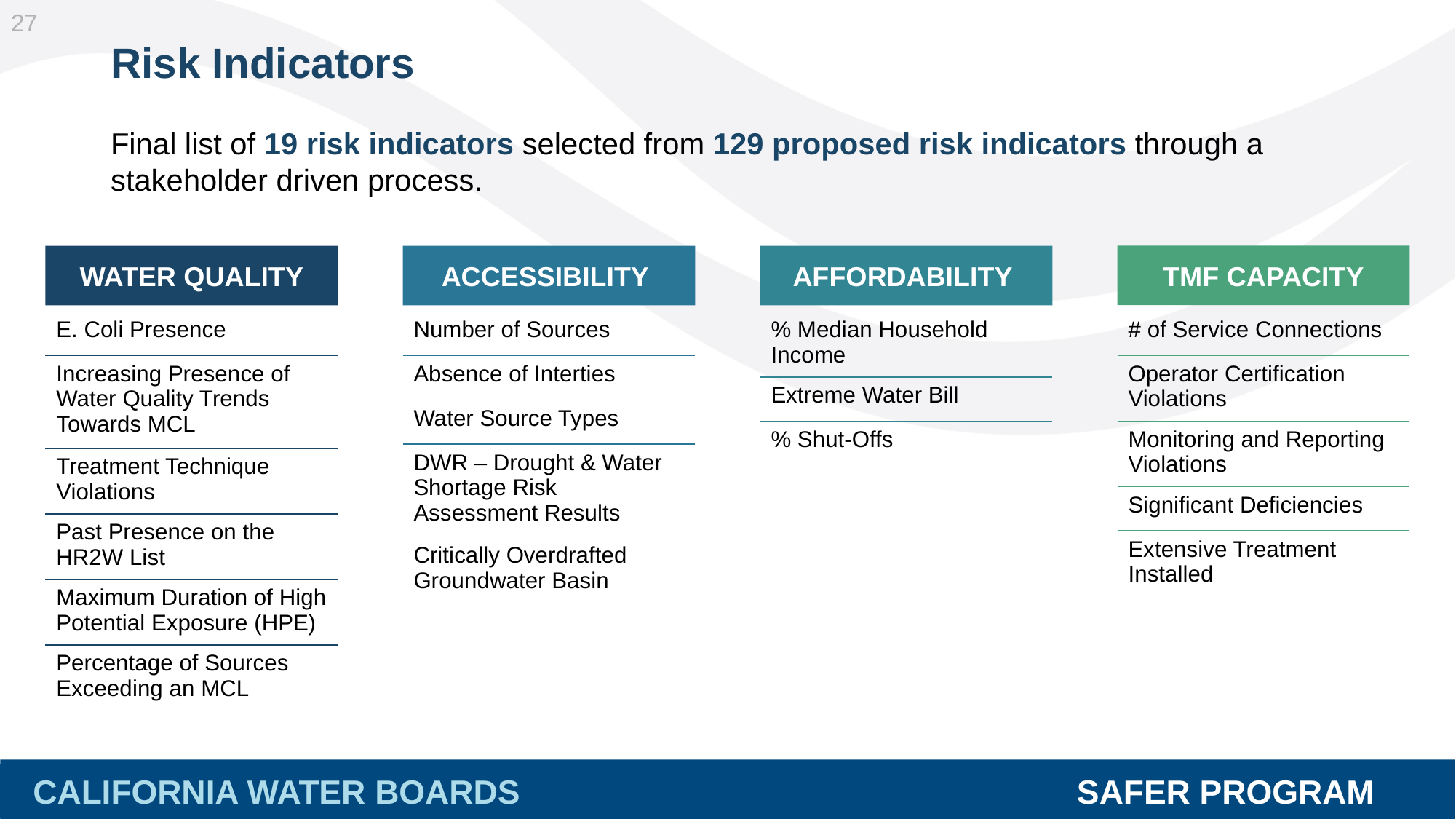

27
# Risk Indicators
Final list of 19 risk indicators selected from 129 proposed risk indicators through a stakeholder driven process.
TMF CAPACITY
WATER QUALITY
ACCESSIBILITY
AFFORDABILITY
| E. Coli Presence |
| --- |
| Increasing Presence of Water Quality Trends Towards MCL |
| Treatment Technique Violations |
| Past Presence on the HR2W List |
| Maximum Duration of High Potential Exposure (HPE) |
| Percentage of Sources Exceeding an MCL |
| Number of Sources |
| --- |
| Absence of Interties |
| Water Source Types |
| DWR – Drought & Water Shortage Risk Assessment Results |
| Critically Overdrafted Groundwater Basin |
| % Median Household Income |
| --- |
| Extreme Water Bill |
| % Shut-Offs |
| # of Service Connections |
| --- |
| Operator Certification Violations |
| Monitoring and Reporting Violations |
| Significant Deficiencies |
| Extensive Treatment Installed |
CALIFORNIA WATER BOARDS                                                            SAFER PROGRAM